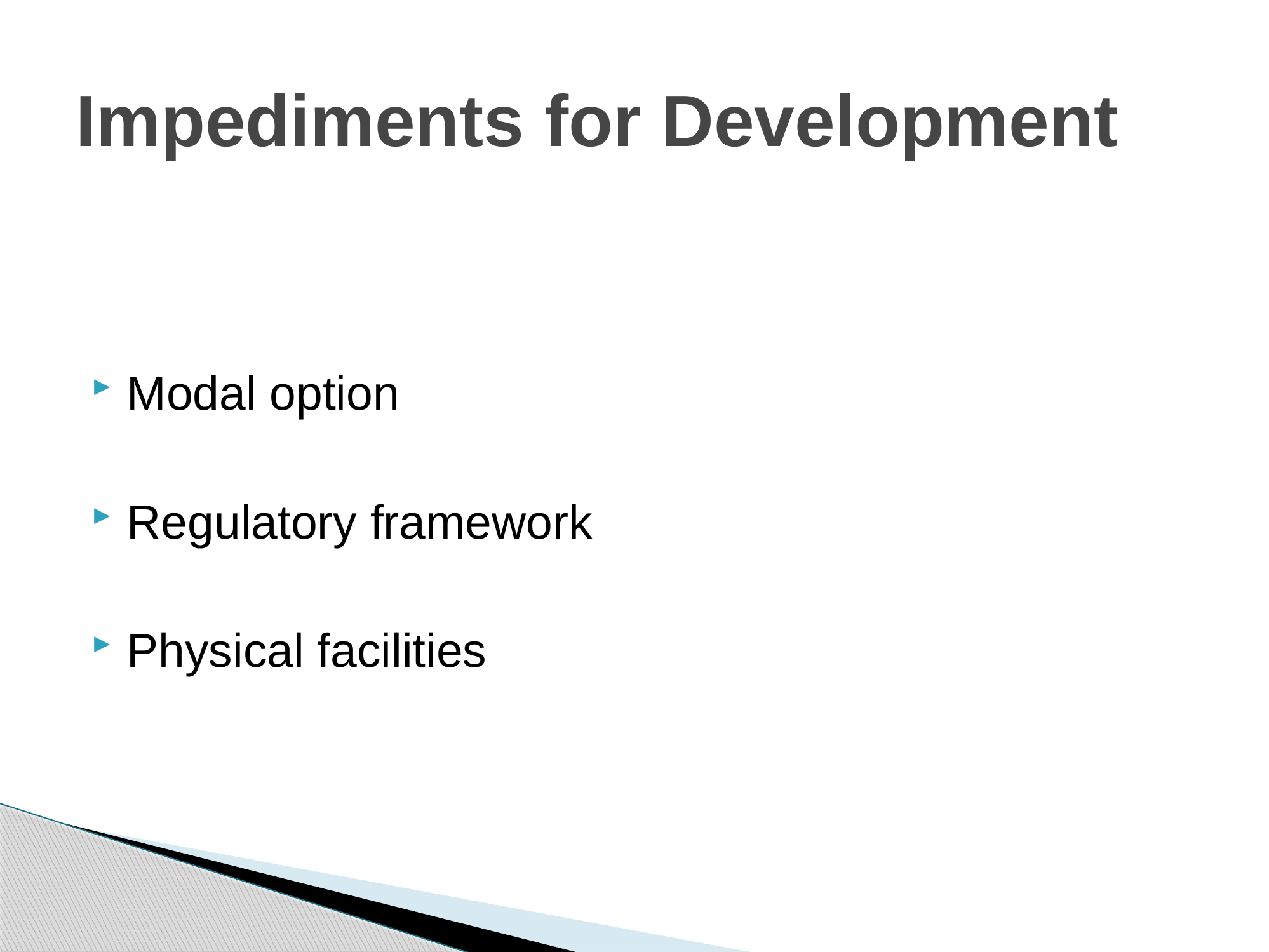

# Impediments for Development
Modal option

Regulatory framework

Physical facilities